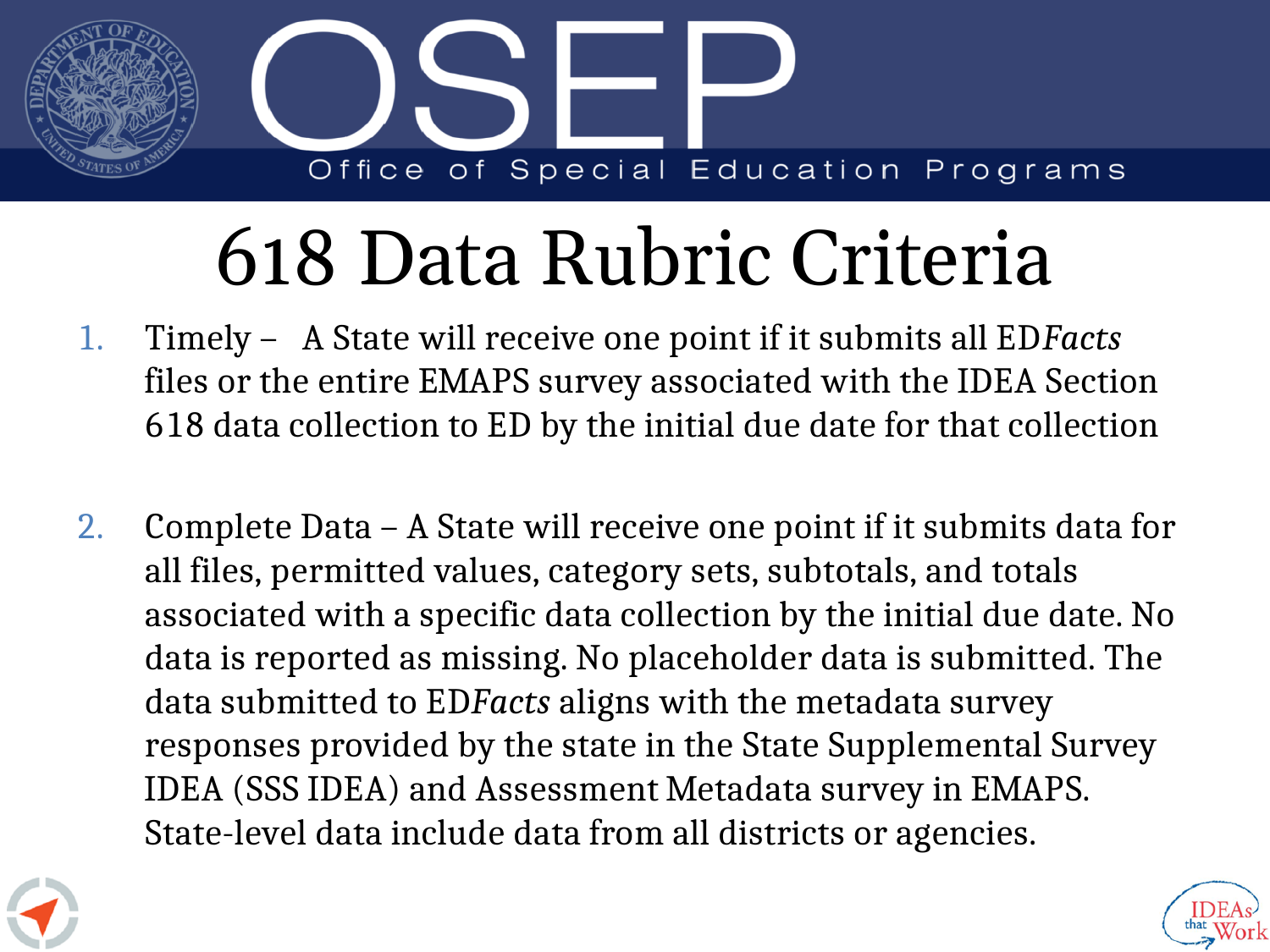

# 618 Data Rubric Criteria
Timely –   A State will receive one point if it submits all EDFacts files or the entire EMAPS survey associated with the IDEA Section 618 data collection to ED by the initial due date for that collection

Complete Data – A State will receive one point if it submits data for all files, permitted values, category sets, subtotals, and totals associated with a specific data collection by the initial due date. No data is reported as missing. No placeholder data is submitted. The data submitted to EDFacts aligns with the metadata survey responses provided by the state in the State Supplemental Survey IDEA (SSS IDEA) and Assessment Metadata survey in EMAPS.  State-level data include data from all districts or agencies.